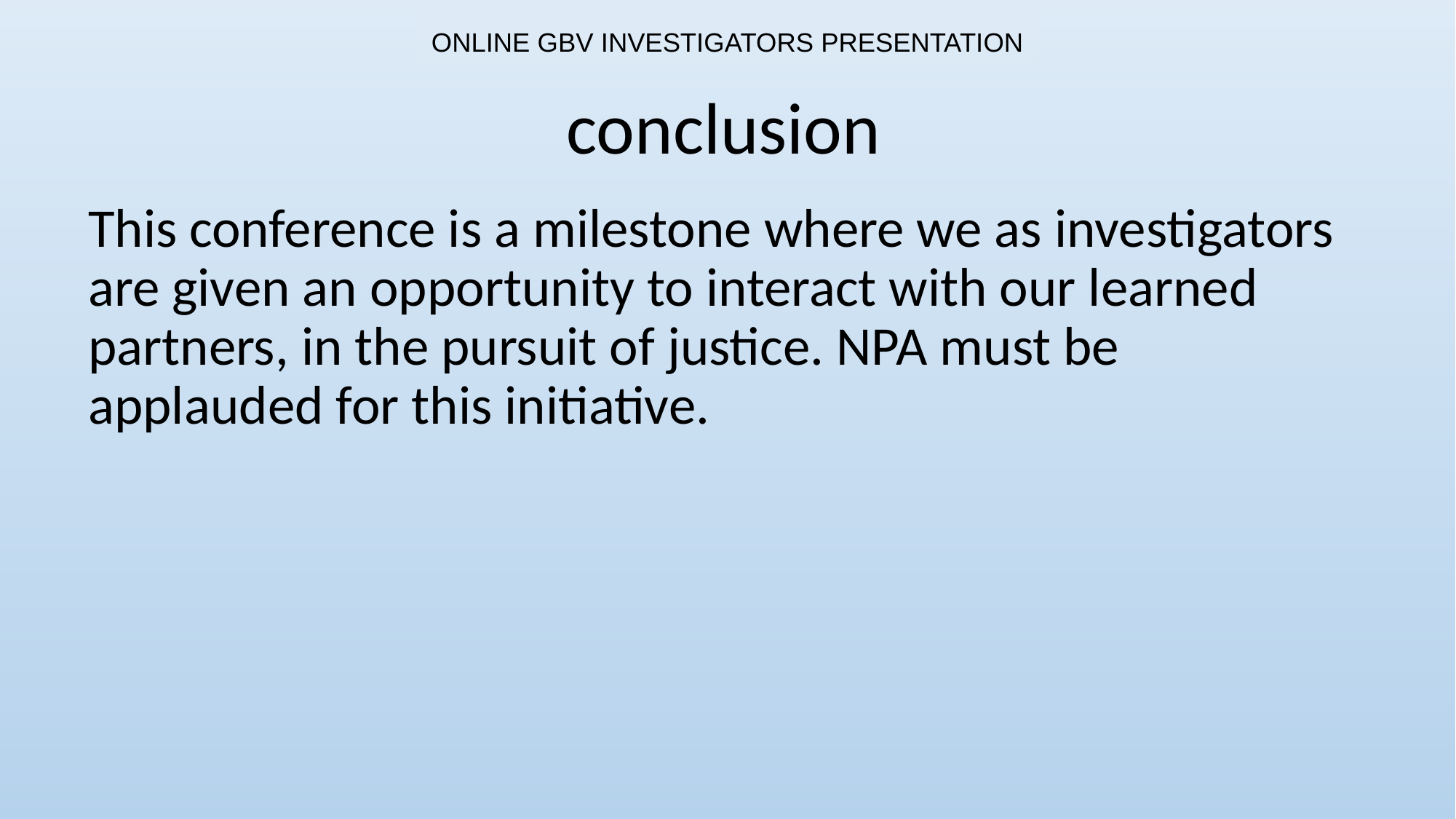

# ONLINE GBV INVESTIGATORS PRESENTATION
conclusion
This conference is a milestone where we as investigators are given an opportunity to interact with our learned partners, in the pursuit of justice. NPA must be applauded for this initiative.